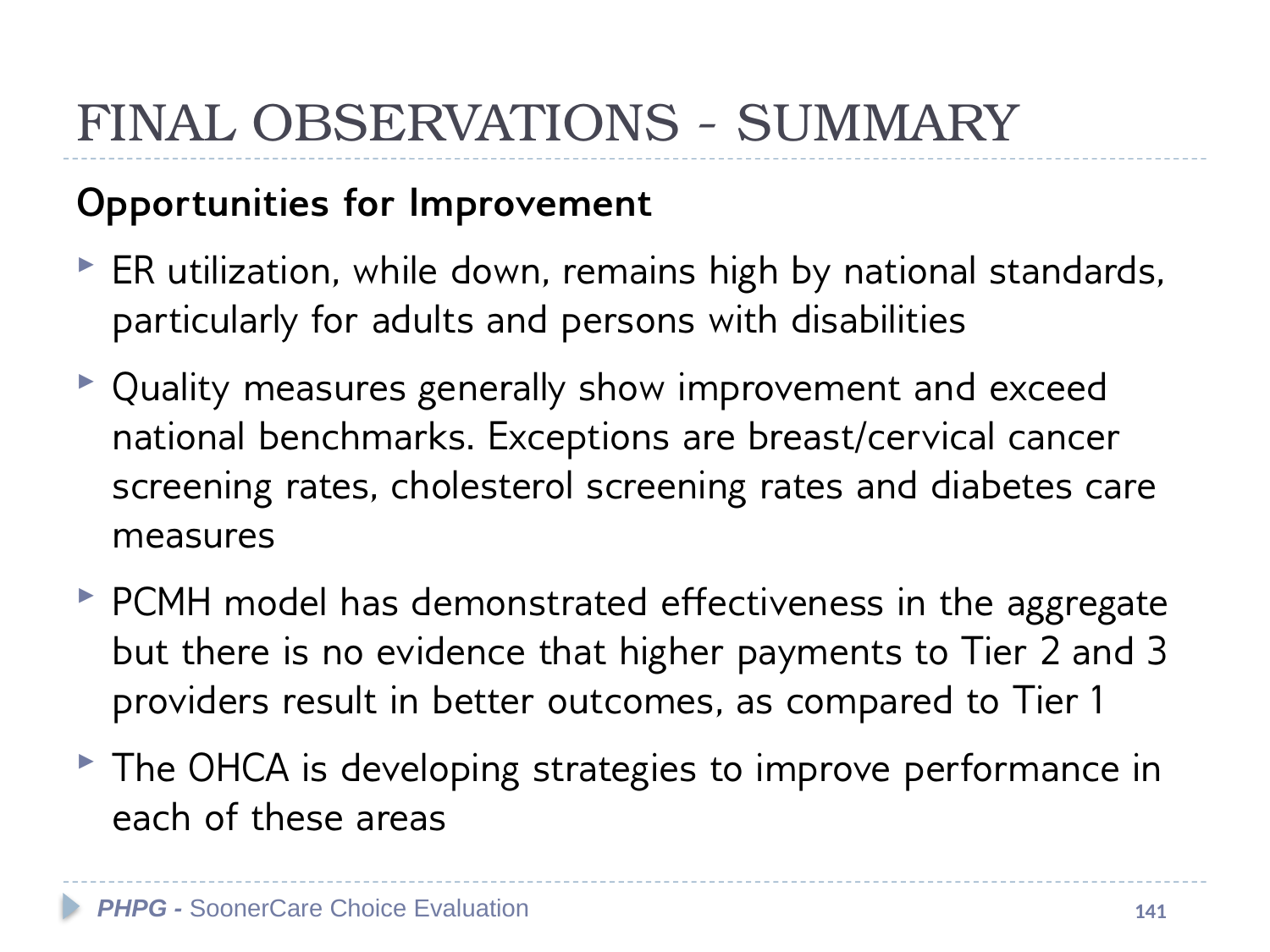

# FINAL OBSERVATIONS - SUMMARY
Opportunities for Improvement
ER utilization, while down, remains high by national standards, particularly for adults and persons with disabilities
Quality measures generally show improvement and exceed national benchmarks. Exceptions are breast/cervical cancer screening rates, cholesterol screening rates and diabetes care measures
PCMH model has demonstrated effectiveness in the aggregate but there is no evidence that higher payments to Tier 2 and 3 providers result in better outcomes, as compared to Tier 1
The OHCA is developing strategies to improve performance in each of these areas

PHPG - SoonerCare Choice Evaluation
141